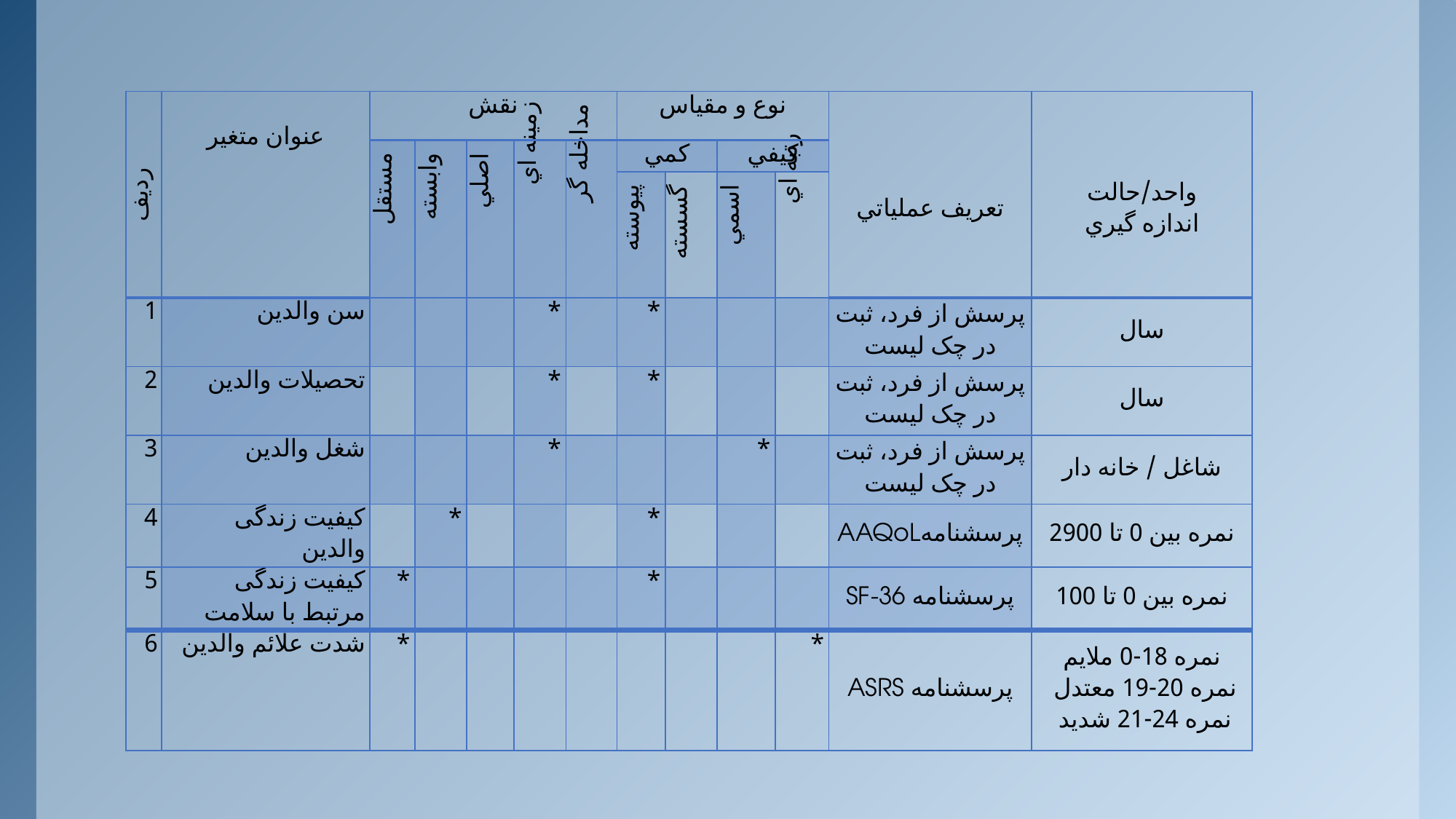

| رديف | عنوان متغير | نقش |  |  |  |  | نوع و مقياس |  |  |  | تعريف عملياتي | واحد/حالت اندازه گيري |
| --- | --- | --- | --- | --- | --- | --- | --- | --- | --- | --- | --- | --- |
|  |  | مستقل | وابسته | اصلي | زمينه اي | مداخله گر | كمي |  | كيفي |  |  |  |
|  |  |  |  |  |  |  | پيوسته | گسسته | اسمي | رتبه اي |  |  |
| 1 | سن والدین |  |  |  | \* |  | \* |  |  |  | پرسش از فرد، ثبت در چک لیست | سال |
| 2 | تحصیلات والدین |  |  |  | \* |  | \* |  |  |  | پرسش از فرد، ثبت در چک لیست | سال |
| 3 | شغل والدین |  |  |  | \* |  |  |  | \* |  | پرسش از فرد، ثبت در چک لیست | شاغل / خانه دار |
| 4 | کیفیت زندگی والدین |  | \* |  |  |  | \* |  |  |  | پرسشنامهAAQoL | نمره بین 0 تا 2900 |
| 5 | کیفیت زندگی مرتبط با سلامت | \* |  |  |  |  | \* |  |  |  | پرسشنامه SF-36 | نمره بین 0 تا 100 |
| 6 | شدت علائم والدین | \* |  |  |  |  |  |  |  | \* | پرسشنامه ASRS | نمره 18-0 ملایم نمره 20-19 معتدل نمره 24-21 شدید |